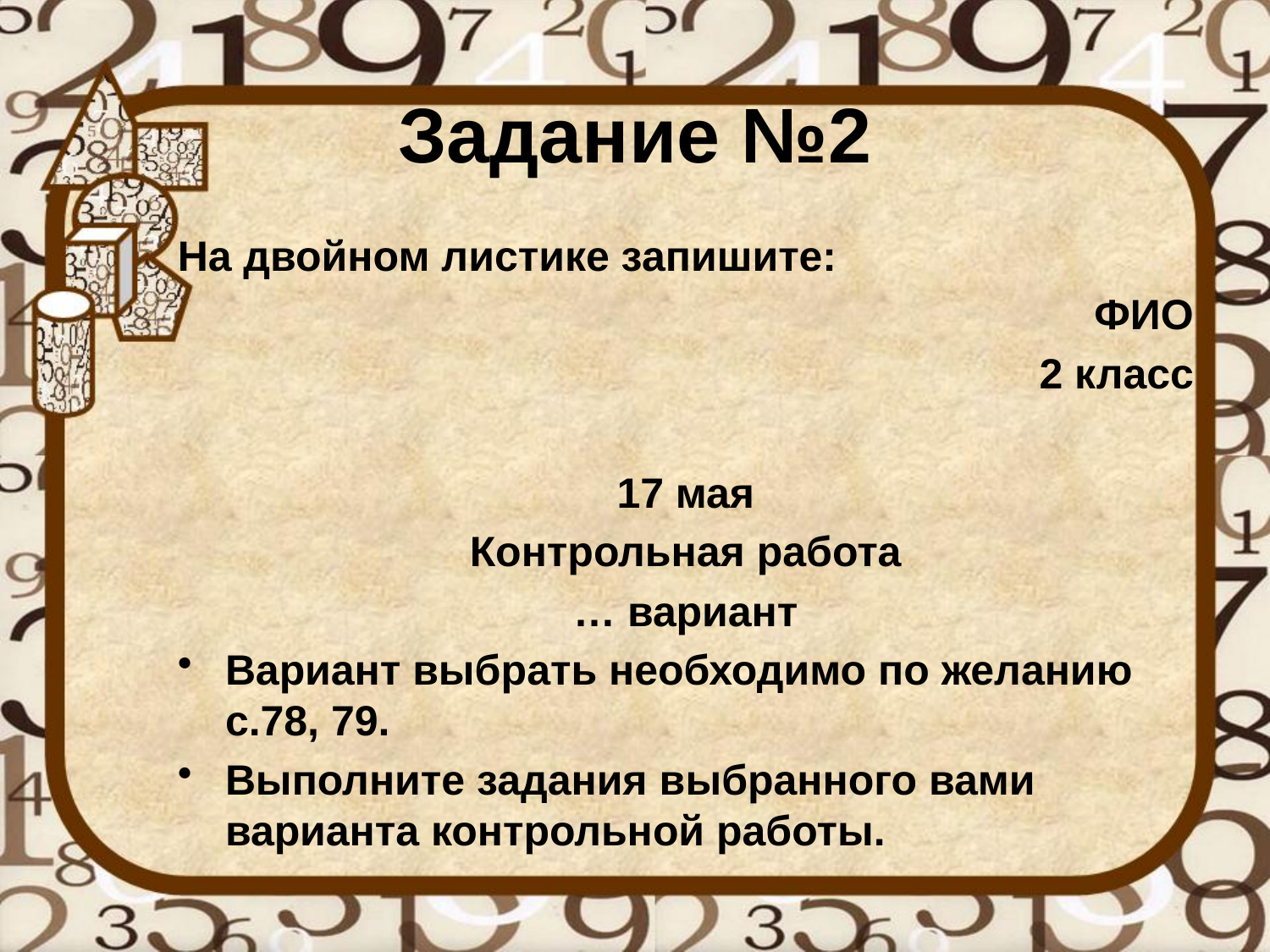

# Задание №2
На двойном листике запишите:
ФИО
2 класс

17 мая
Контрольная работа
… вариант
Вариант выбрать необходимо по желанию с.78, 79.
Выполните задания выбранного вами варианта контрольной работы.